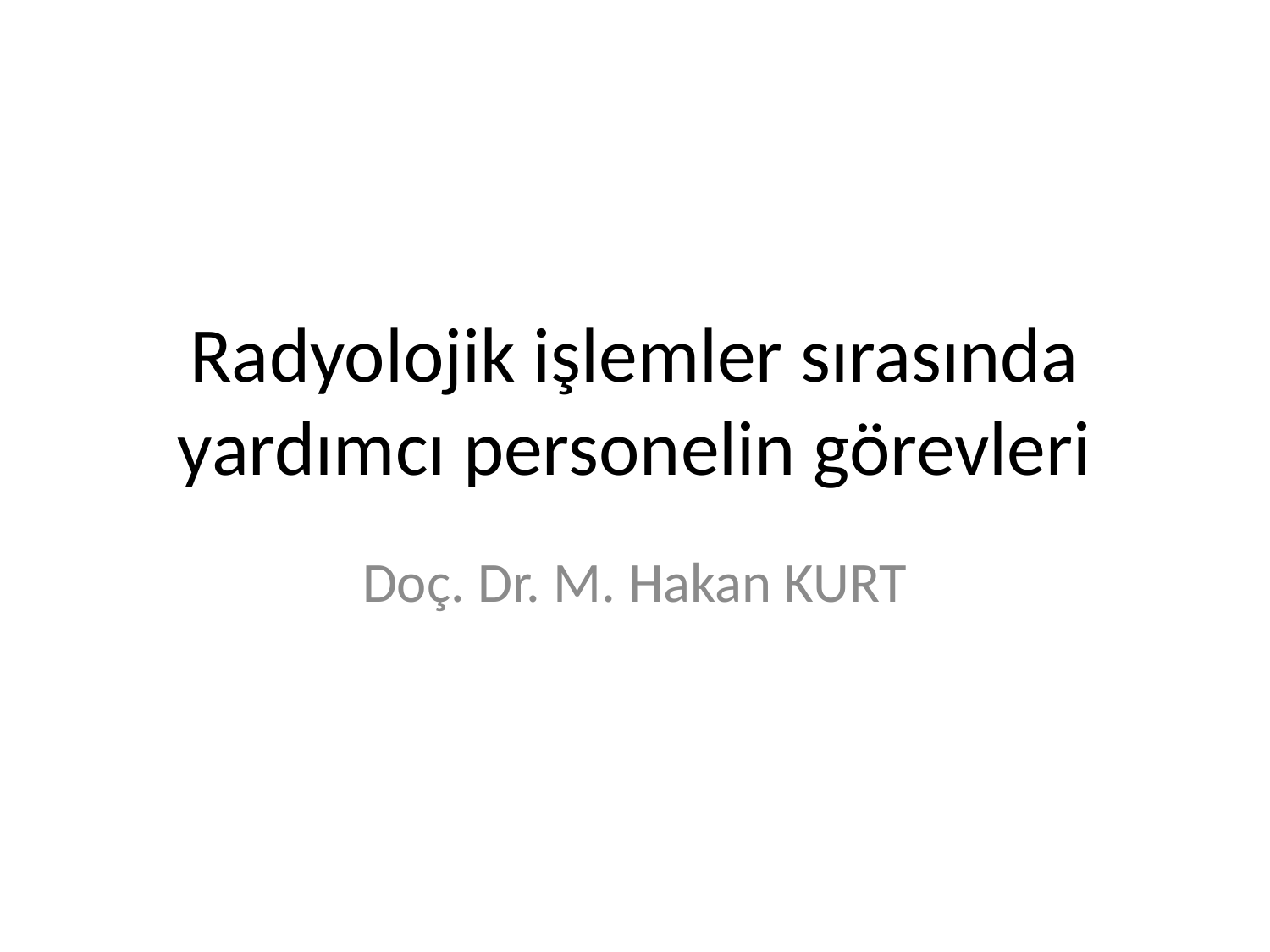

# Radyolojik işlemler sırasında yardımcı personelin görevleri
Doç. Dr. M. Hakan KURT